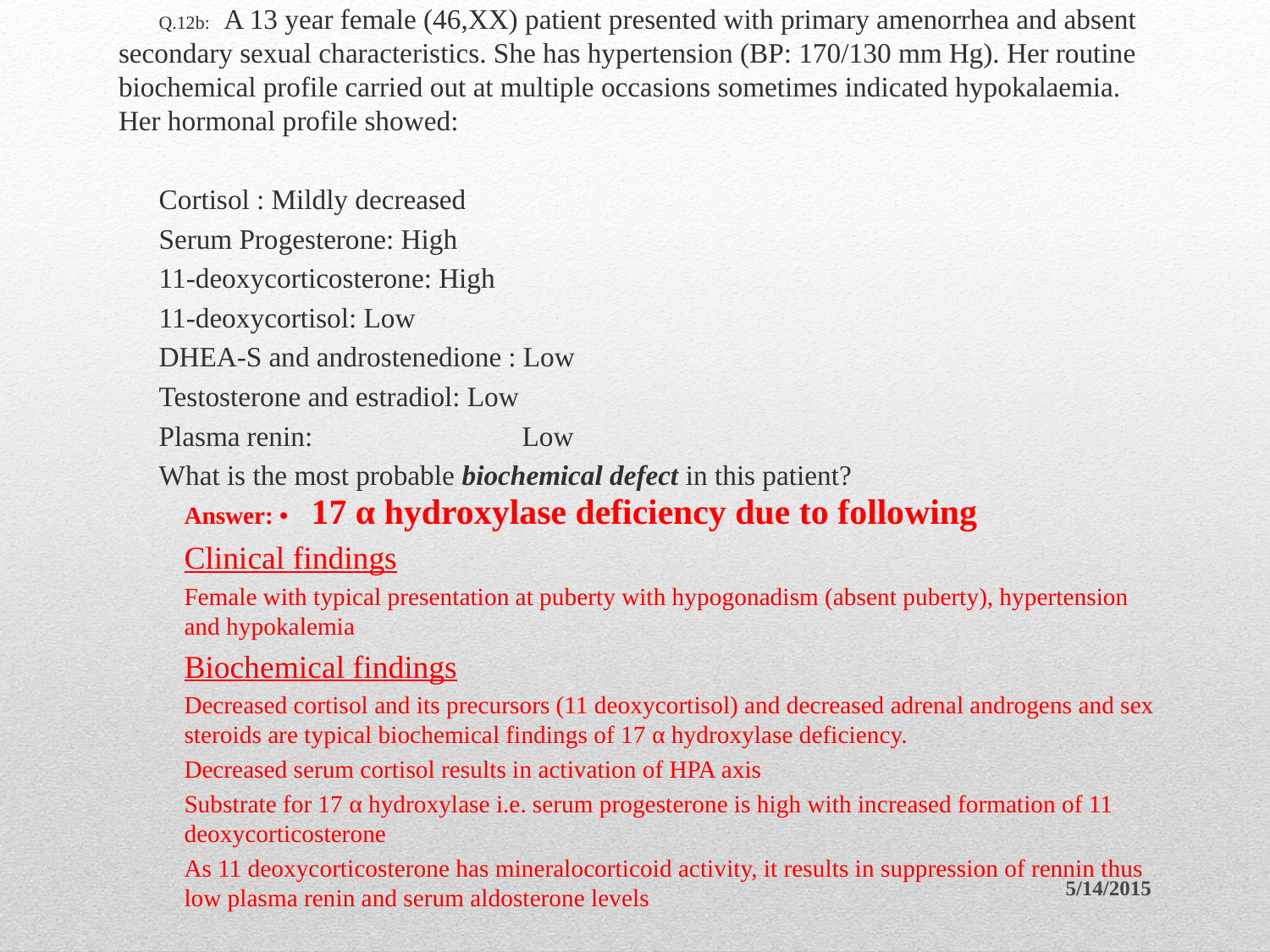

Q.12b:   A 13 year female (46,XX) patient presented with primary amenorrhea and absent secondary sexual characteristics. She has hypertension (BP: 170/130 mm Hg). Her routine biochemical profile carried out at multiple occasions sometimes indicated hypokalaemia. Her hormonal profile showed:

Cortisol : Mildly decreased
Serum Progesterone: High
11-deoxycorticosterone: High
11-deoxycortisol: Low
DHEA-S and androstenedione : Low
Testosterone and estradiol: Low
Plasma renin:                              Low
What is the most probable biochemical defect in this patient?

Answer: •	17 α hydroxylase deficiency due to following
Clinical findings
Female with typical presentation at puberty with hypogonadism (absent puberty), hypertension and hypokalemia
Biochemical findings
Decreased cortisol and its precursors (11 deoxycortisol) and decreased adrenal androgens and sex steroids are typical biochemical findings of 17 α hydroxylase deficiency.
Decreased serum cortisol results in activation of HPA axis
Substrate for 17 α hydroxylase i.e. serum progesterone is high with increased formation of 11 deoxycorticosterone
As 11 deoxycorticosterone has mineralocorticoid activity, it results in suppression of rennin thus low plasma renin and serum aldosterone levels

56
5/14/2015